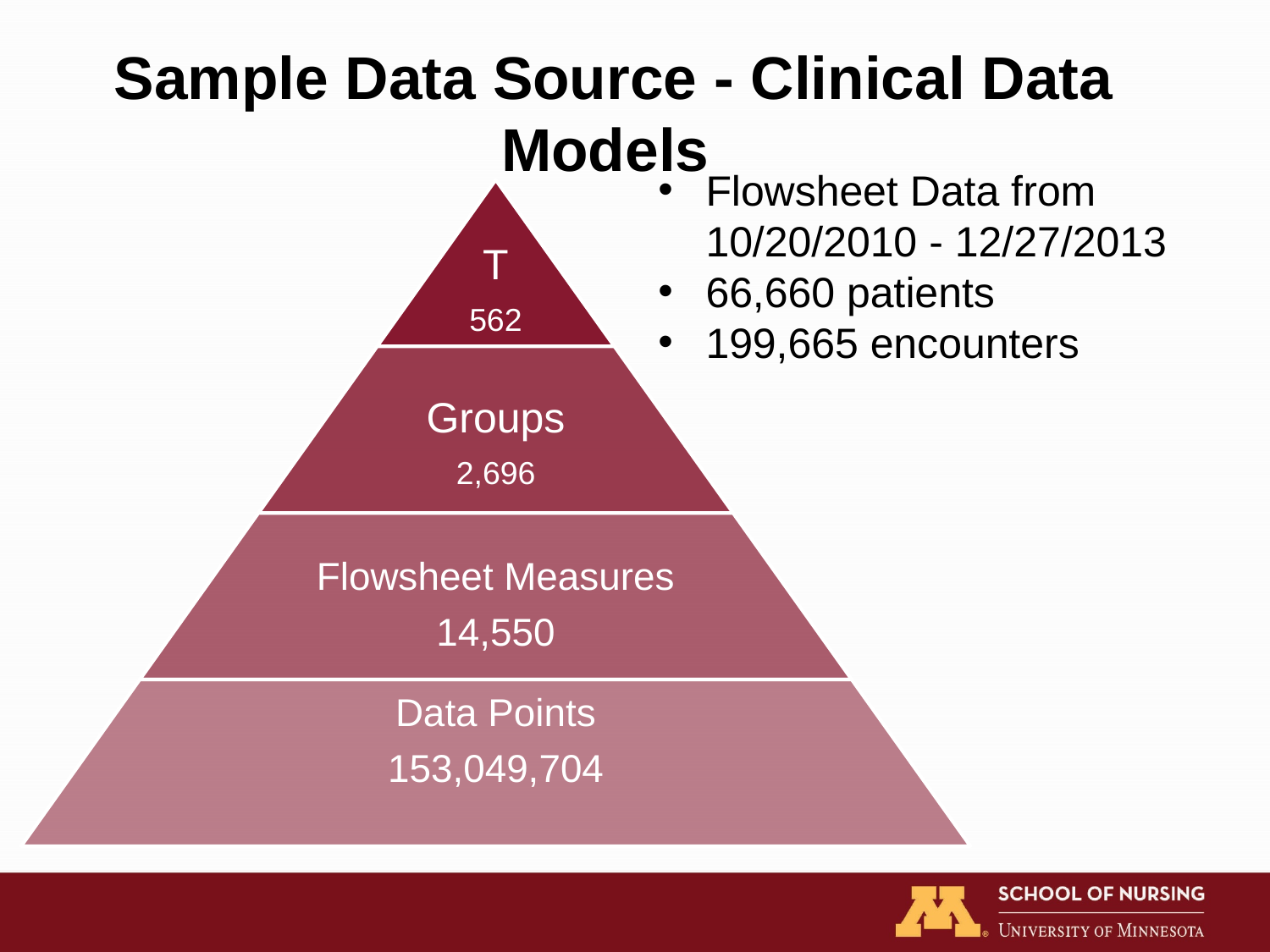

Sample Data Source - Clinical Data Models
Flowsheet Data from 10/20/2010 - 12/27/2013
66,660 patients
199,665 encounters
T
562
Groups
2,696
Flowsheet Measures
14,550
Data Points
153,049,704